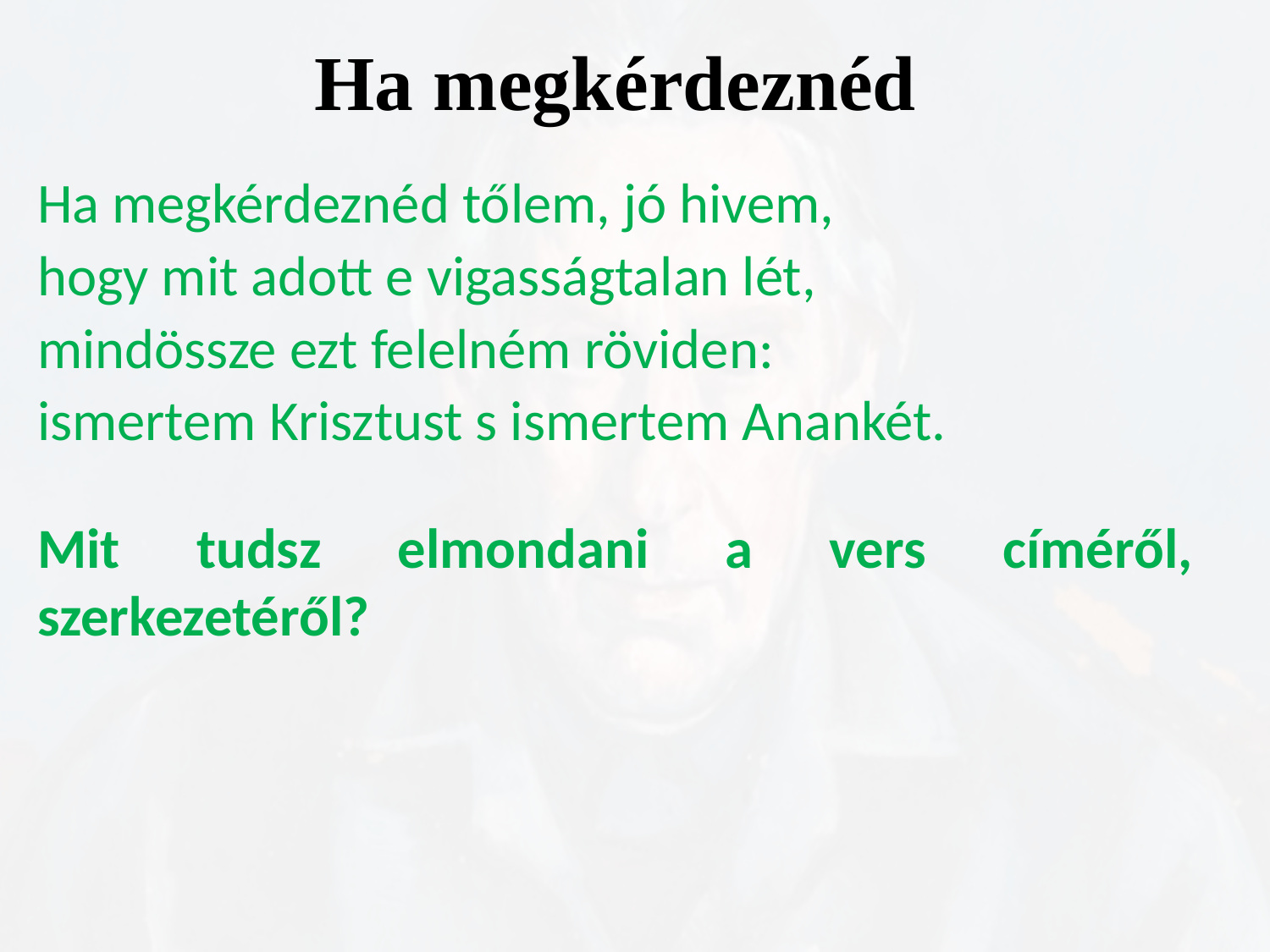

Ha megkérdeznéd
Ha megkérdeznéd tőlem, jó hivem,
hogy mit adott e vigasságtalan lét,
mindössze ezt felelném röviden:
ismertem Krisztust s ismertem Anankét.

Mit tudsz elmondani a vers címéről, szerkezetéről?